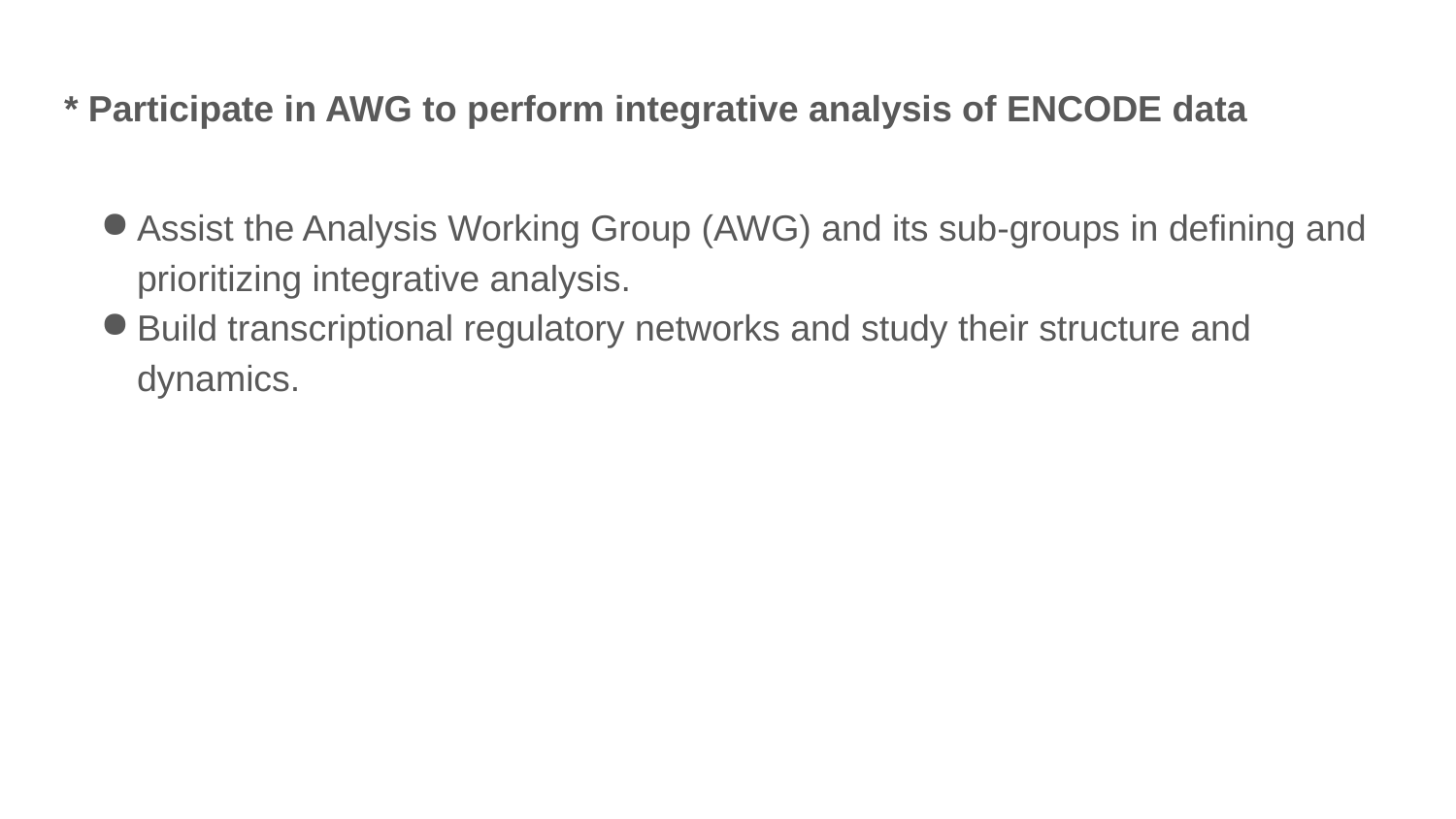

# * Participate in AWG to perform integrative analysis of ENCODE data
Assist the Analysis Working Group (AWG) and its sub-groups in defining and prioritizing integrative analysis.
Build transcriptional regulatory networks and study their structure and dynamics.